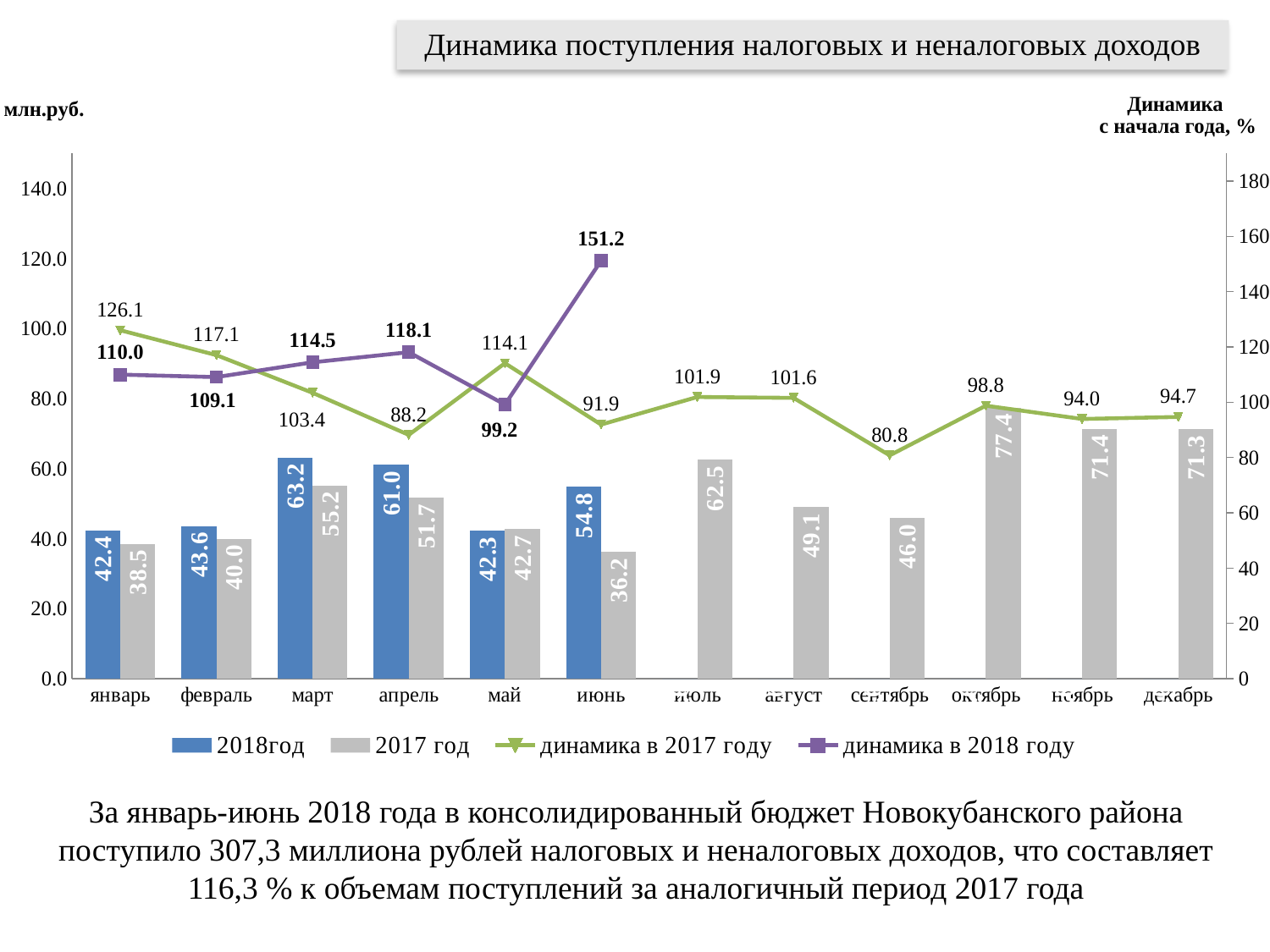

Динамика поступления налоговых и неналоговых доходов

[unsupported chart]

За январь-июнь 2018 года в консолидированный бюджет Новокубанского района поступило 307,3 миллиона рублей налоговых и неналоговых доходов, что составляет 116,3 % к объемам поступлений за аналогичный период 2017 года